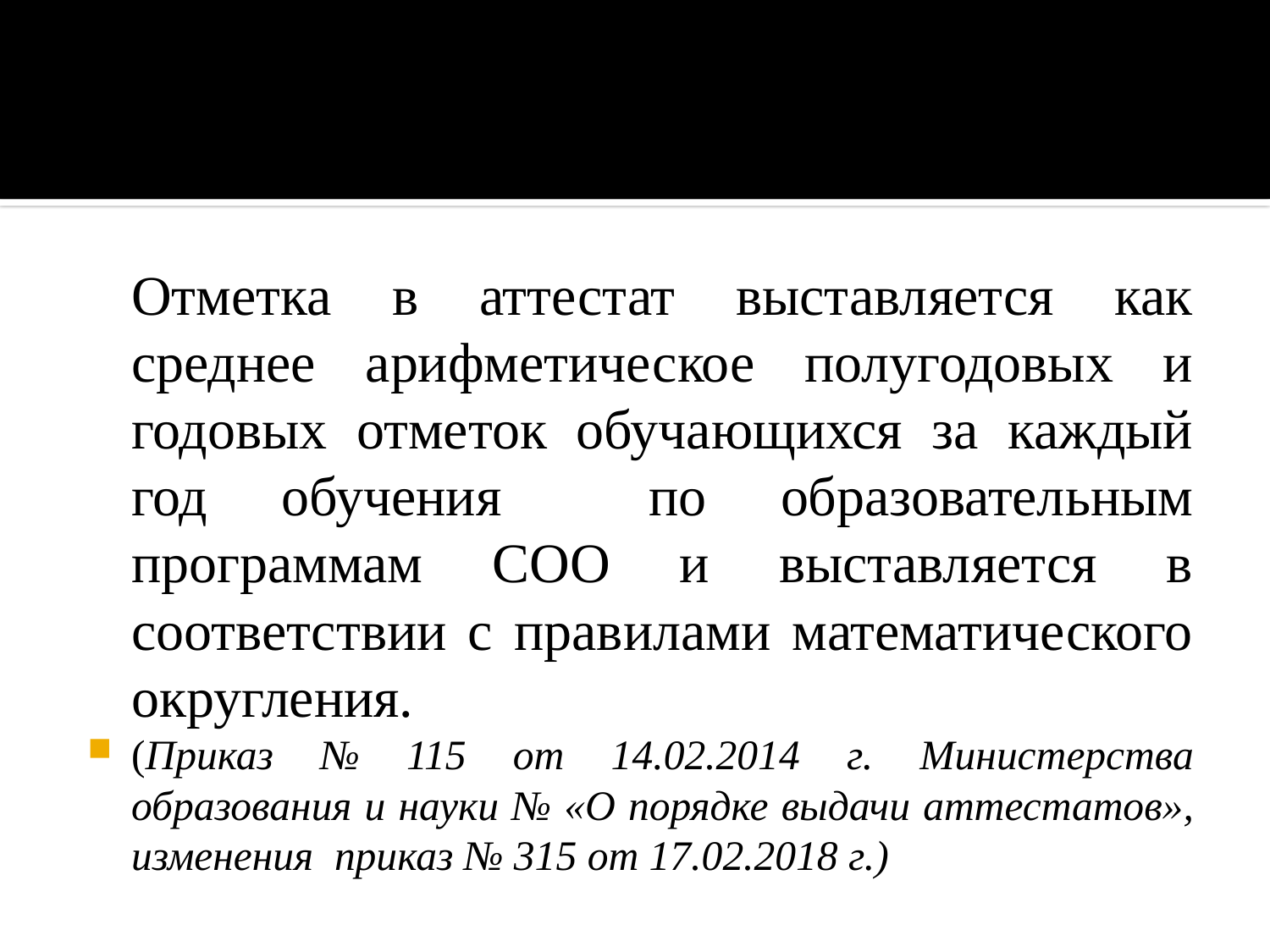

#
	Отметка в аттестат выставляется как среднее арифметическое полугодовых и годовых отметок обучающихся за каждый год обучения  по образовательным программам СОО и выставляется в соответствии с правилами математического округления.
(Приказ № 115 от 14.02.2014 г. Министерства образования и науки № «О порядке выдачи аттестатов», изменения  приказ № 315 от 17.02.2018 г.)